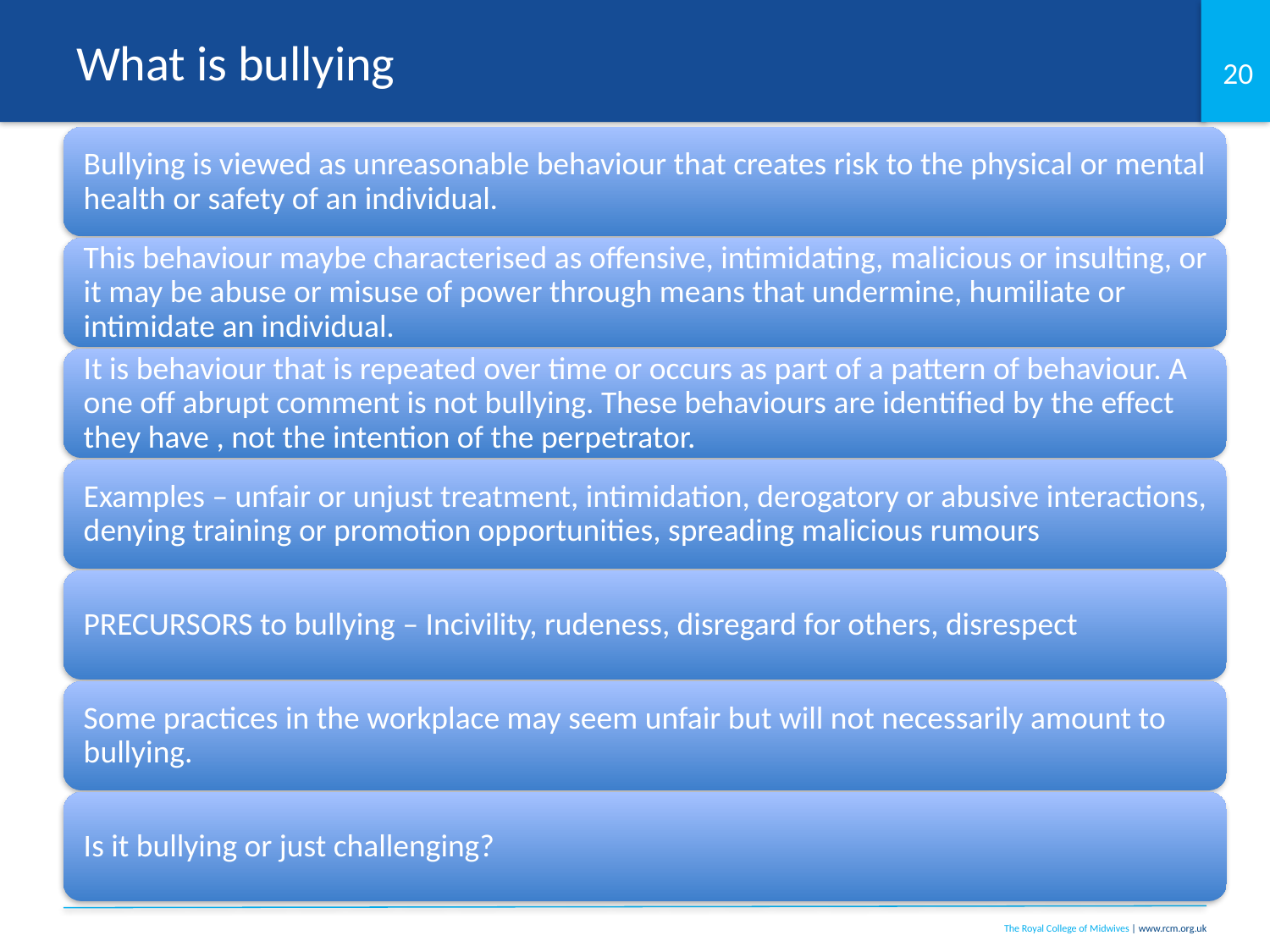

# What is bullying
Bullying is viewed as unreasonable behaviour that creates risk to the physical or mental health or safety of an individual.
This behaviour maybe characterised as offensive, intimidating, malicious or insulting, or it may be abuse or misuse of power through means that undermine, humiliate or intimidate an individual.
It is behaviour that is repeated over time or occurs as part of a pattern of behaviour. A one off abrupt comment is not bullying. These behaviours are identified by the effect they have , not the intention of the perpetrator.
Examples – unfair or unjust treatment, intimidation, derogatory or abusive interactions, denying training or promotion opportunities, spreading malicious rumours
PRECURSORS to bullying – Incivility, rudeness, disregard for others, disrespect
Some practices in the workplace may seem unfair but will not necessarily amount to bullying.
Is it bullying or just challenging?